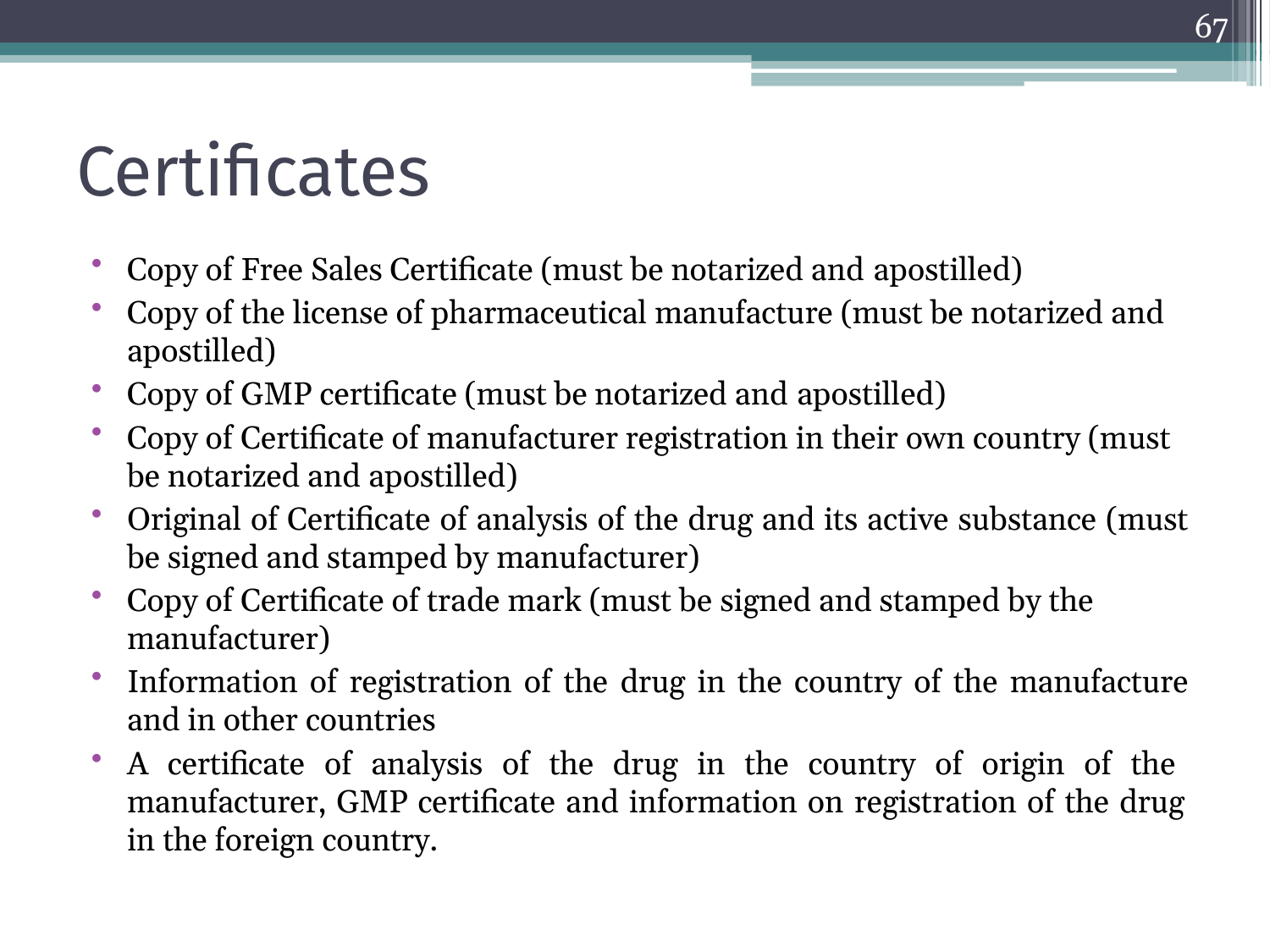

67
# Certificates
Copy of Free Sales Certificate (must be notarized and apostilled)
Copy of the license of pharmaceutical manufacture (must be notarized and  apostilled)
Copy of GMP certificate (must be notarized and apostilled)
Copy of Certificate of manufacturer registration in their own country (must  be notarized and apostilled)
Original of Certificate of analysis of the drug and its active substance (must
be signed and stamped by manufacturer)
Copy of Certificate of trade mark (must be signed and stamped by the  manufacturer)
Information of registration of the drug in the country of the manufacture
and in other countries
A certificate of analysis of the drug in the country of origin of the  manufacturer, GMP certificate and information on registration of the drug  in the foreign country.